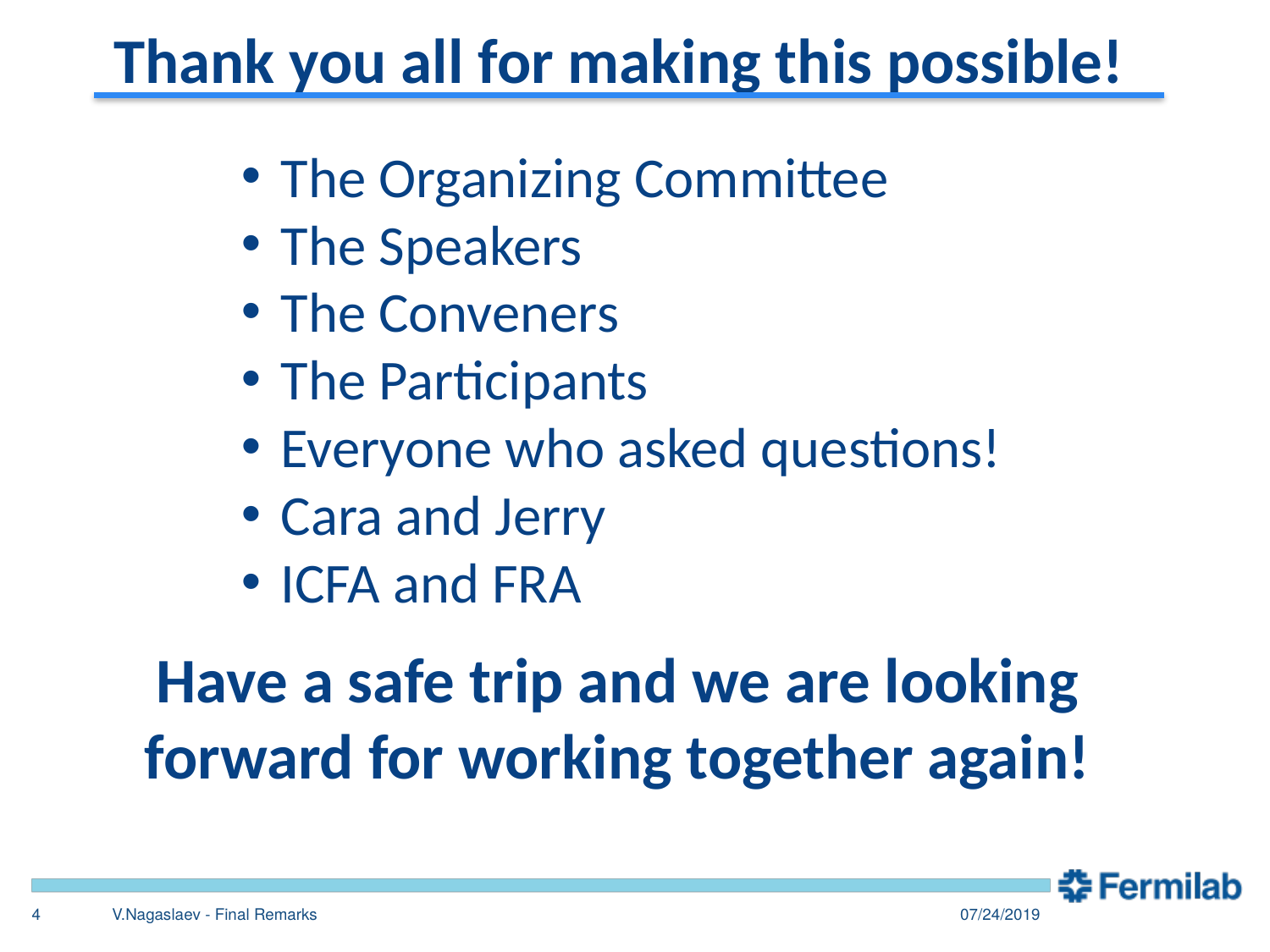

Thank you all for making this possible!
The Organizing Committee
The Speakers
The Conveners
The Participants
Everyone who asked questions!
Cara and Jerry
ICFA and FRA

Have a safe trip and we are looking forward for working together again!
4
V.Nagaslaev - Final Remarks
07/24/2019